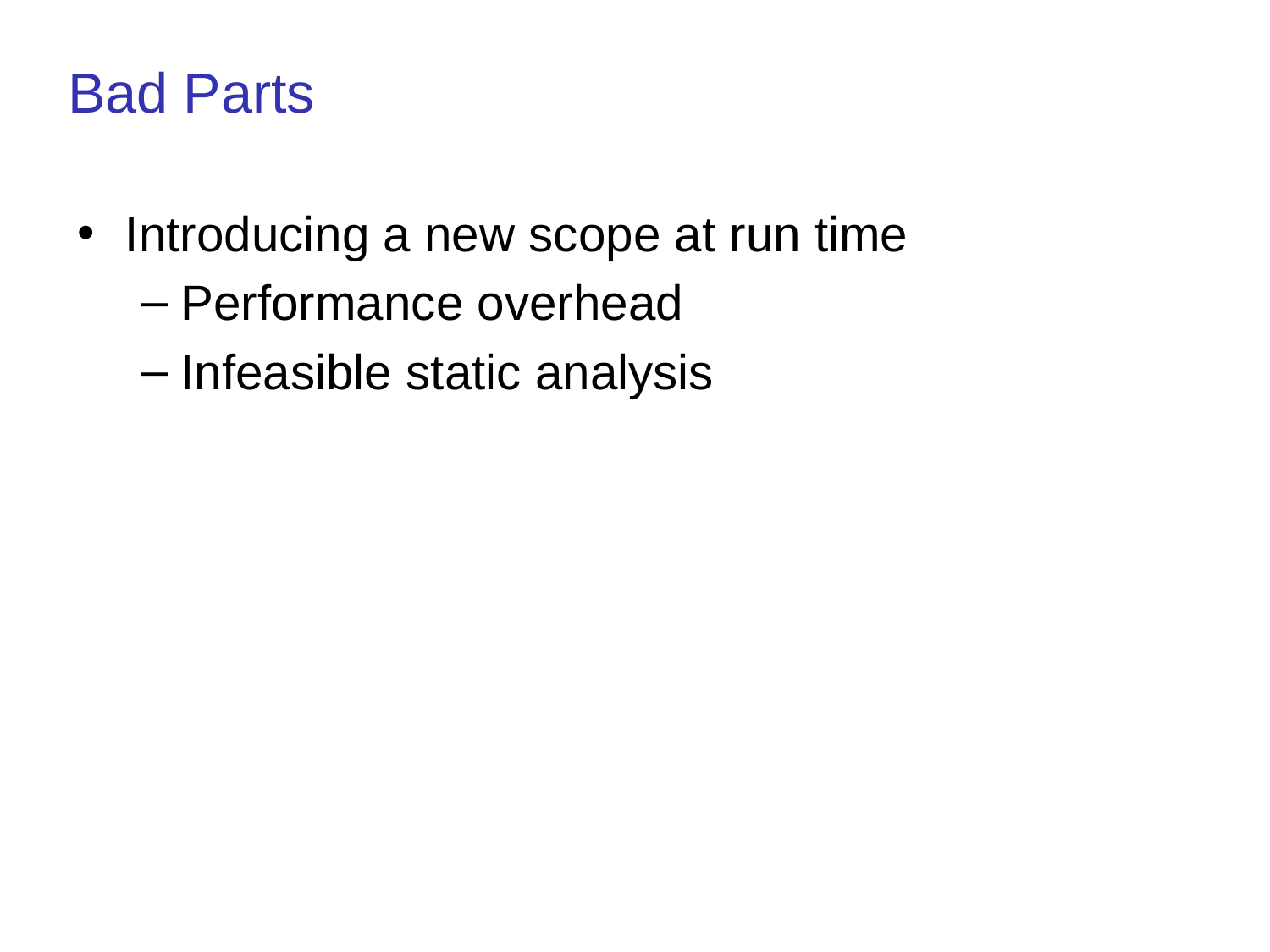

# Bad Parts
Introducing a new scope at run time
Performance overhead
Infeasible static analysis